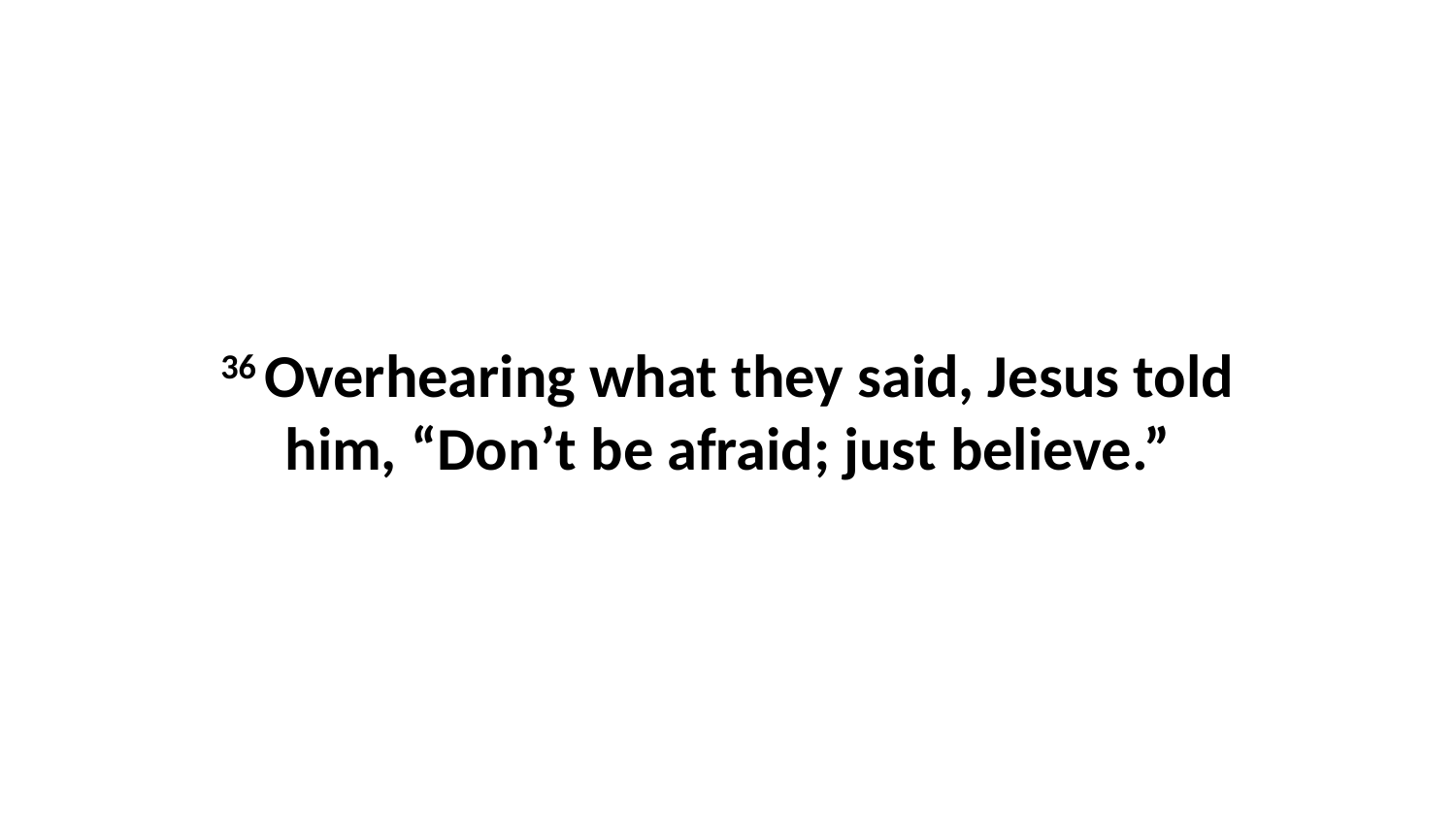

36 Overhearing what they said, Jesus told him, “Don’t be afraid; just believe.”